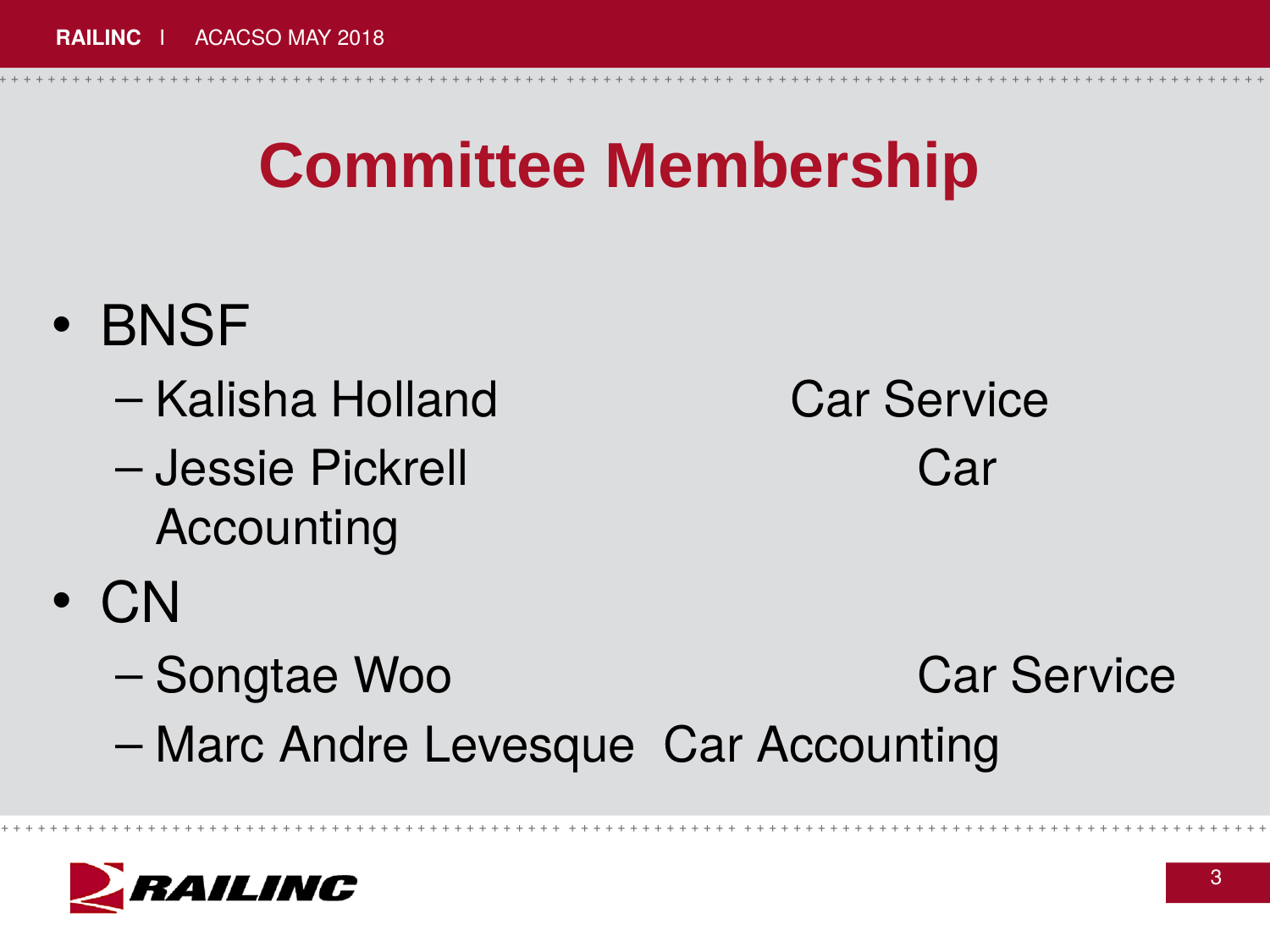

# Committee Membership
BNSF
Kalisha Holland			Car Service
Jessie Pickrell				Car Accounting
CN
Songtae Woo				Car Service
Marc Andre Levesque	Car Accounting
3